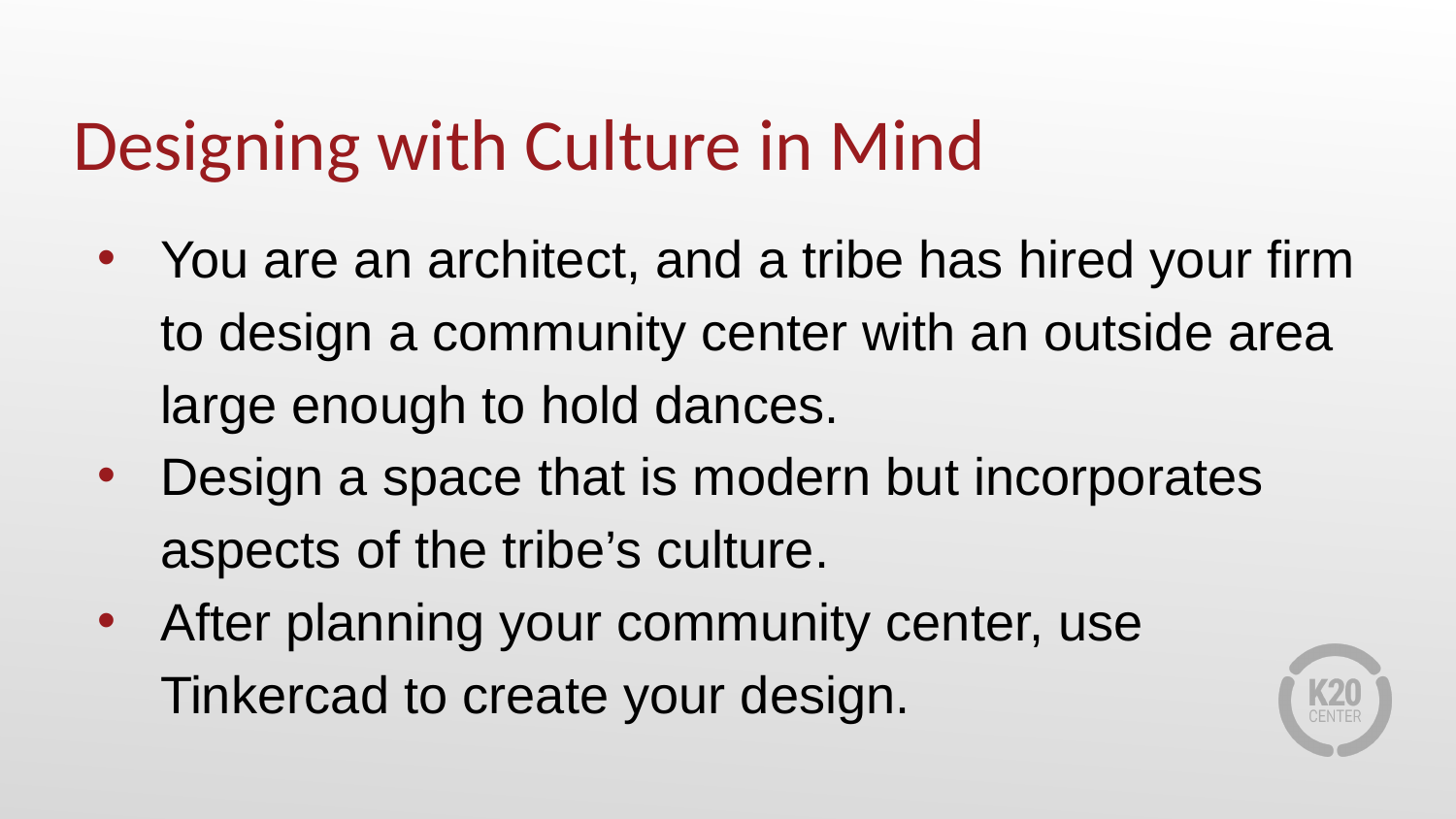

# Designing with Culture in Mind
You are an architect, and a tribe has hired your firm to design a community center with an outside area large enough to hold dances.
Design a space that is modern but incorporates aspects of the tribe’s culture.
After planning your community center, use Tinkercad to create your design.